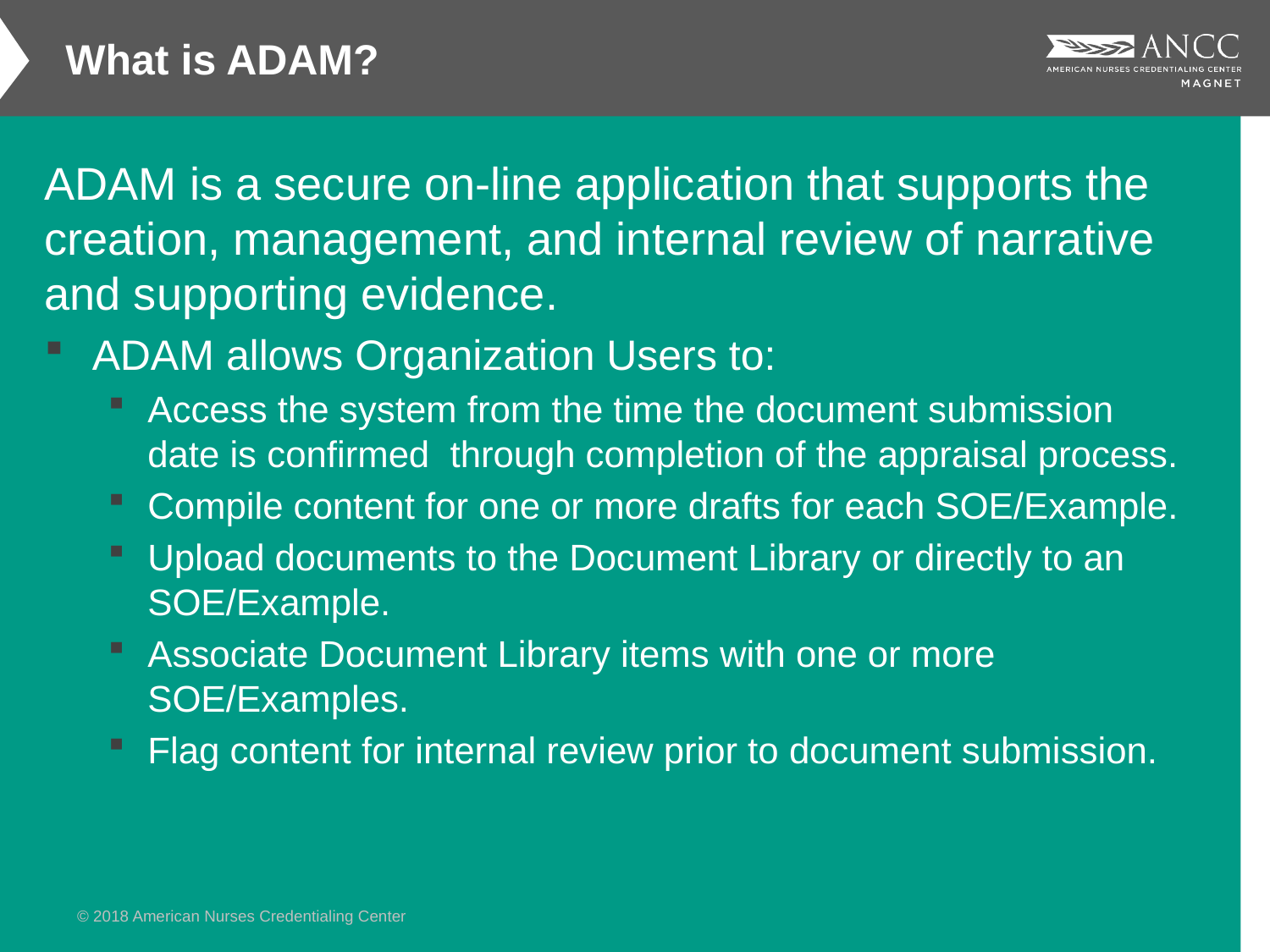

What is ADAM?
ADAM is a secure on-line application that supports the creation, management, and internal review of narrative and supporting evidence.
ADAM allows Organization Users to:
Access the system from the time the document submission date is confirmed  through completion of the appraisal process.
Compile content for one or more drafts for each SOE/Example.
Upload documents to the Document Library or directly to an SOE/Example.
Associate Document Library items with one or more SOE/Examples.
Flag content for internal review prior to document submission.